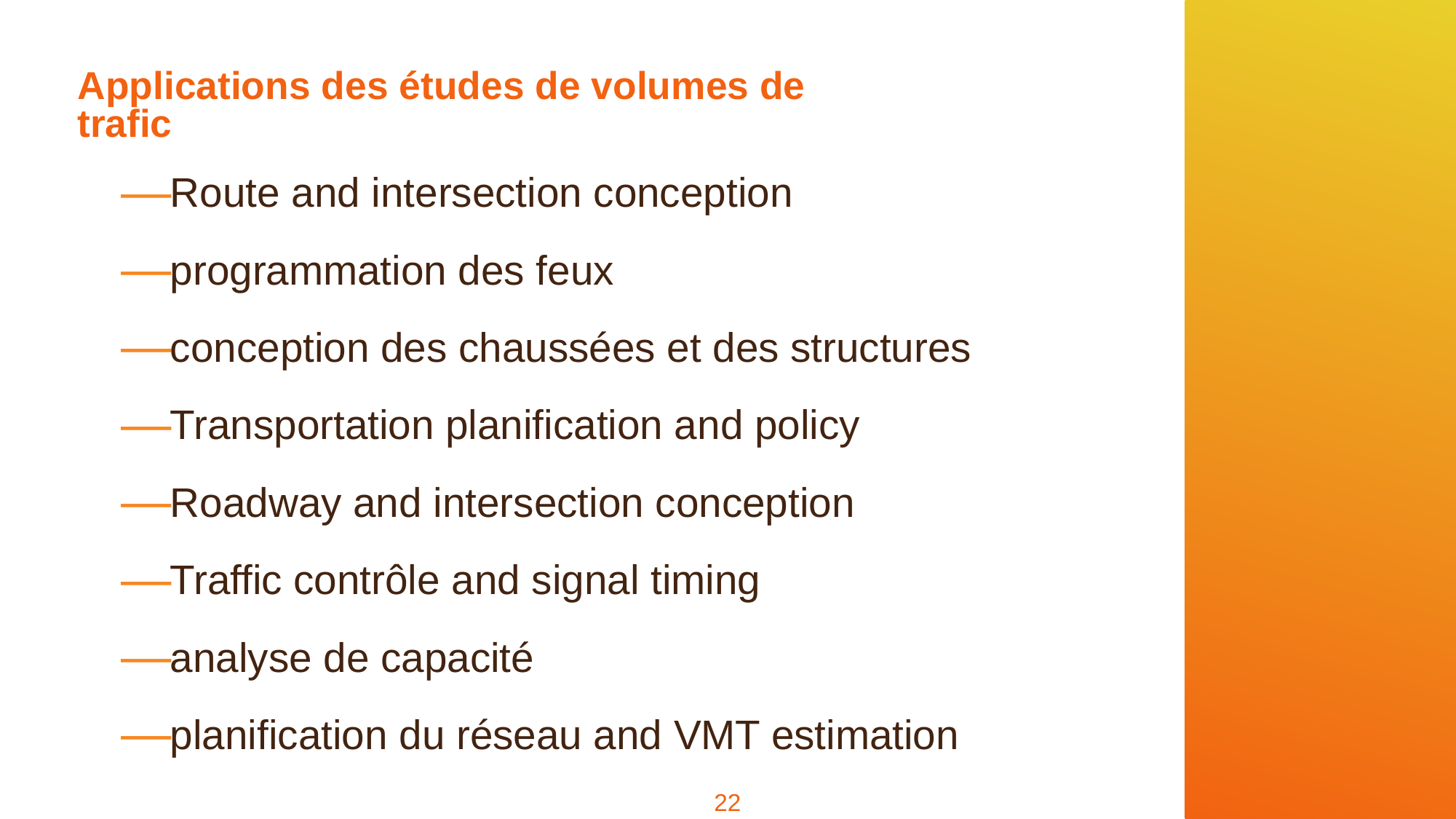

# Applications des études de volumes de trafic
Route and intersection conception
programmation des feux
conception des chaussées et des structures
Transportation planification and policy
Roadway and intersection conception
Traffic contrôle and signal timing
analyse de capacité
planification du réseau and VMT estimation